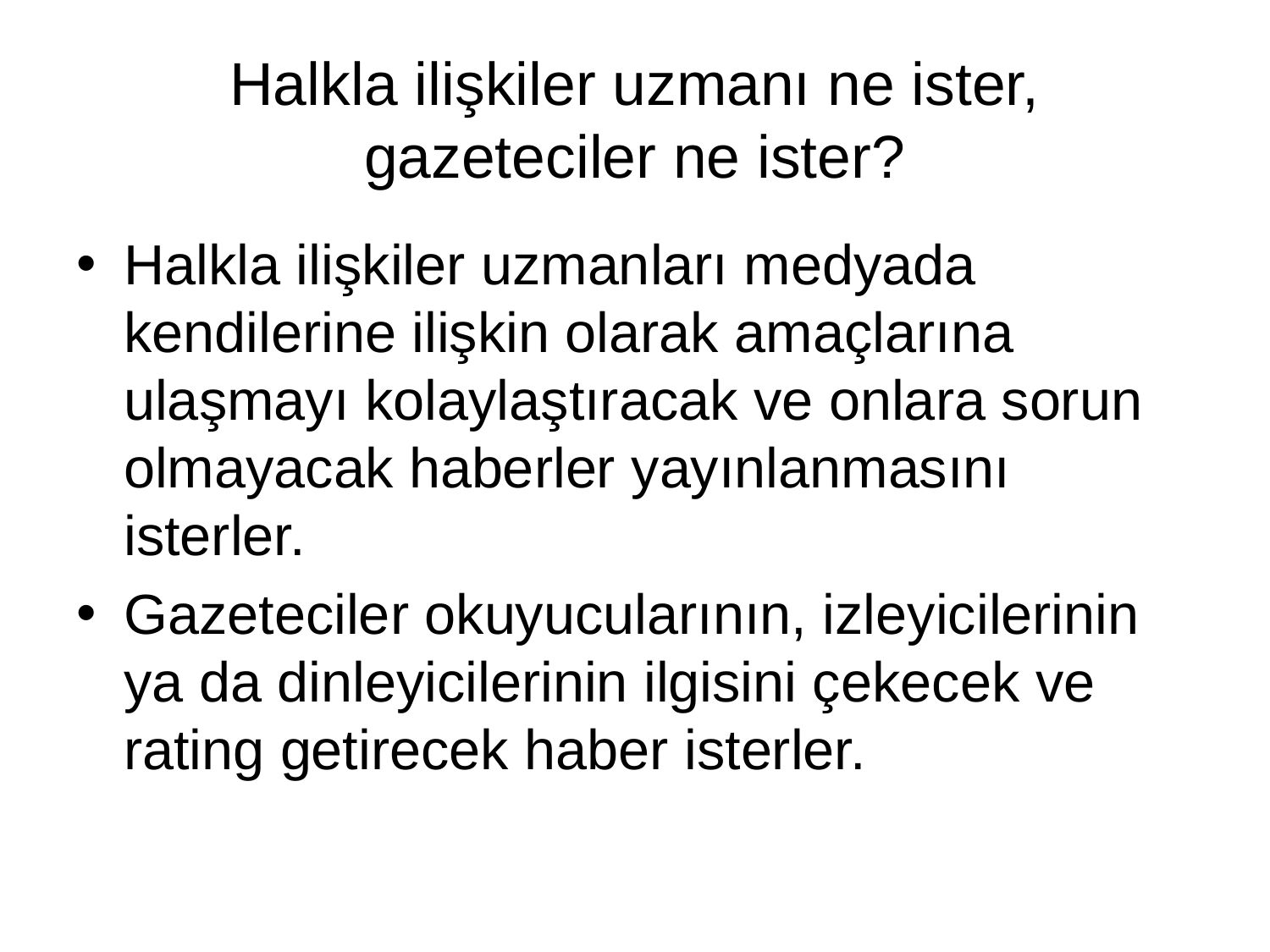

# Halkla ilişkiler uzmanı ne ister, gazeteciler ne ister?
Halkla ilişkiler uzmanları medyada kendilerine ilişkin olarak amaçlarına ulaşmayı kolaylaştıracak ve onlara sorun olmayacak haberler yayınlanmasını isterler.
Gazeteciler okuyucularının, izleyicilerinin ya da dinleyicilerinin ilgisini çekecek ve rating getirecek haber isterler.